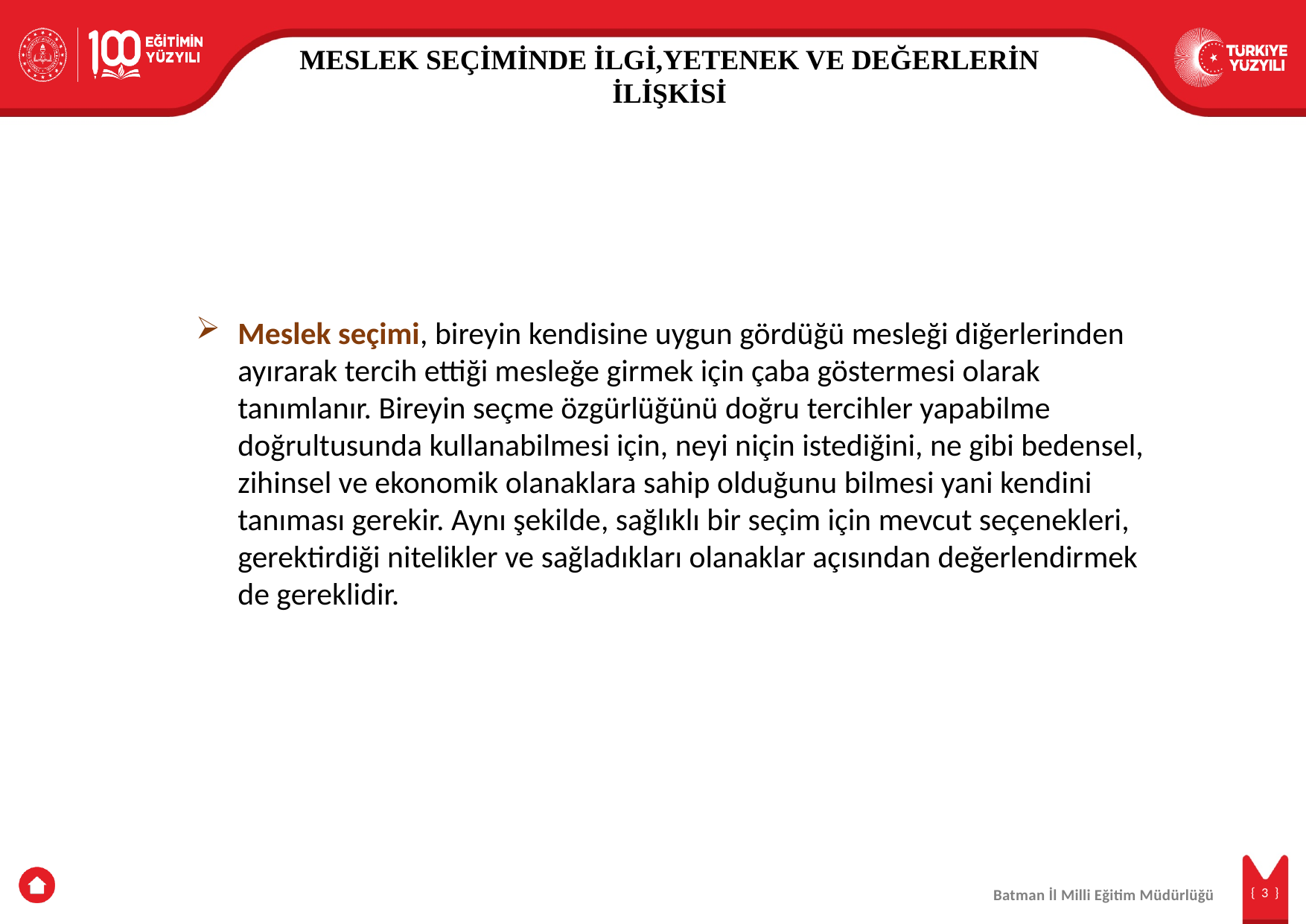

MESLEK SEÇİMİNDE İLGİ,YETENEK VE DEĞERLERİN İLİŞKİSİ
Meslek seçimi, bireyin kendisine uygun gördüğü mesleği diğerlerinden ayırarak tercih ettiği mesleğe girmek için çaba göstermesi olarak tanımlanır. Bireyin seçme özgürlüğünü doğru tercihler yapabilme doğrultusunda kullanabilmesi için, neyi niçin istediğini, ne gibi bedensel, zihinsel ve ekonomik olanaklara sahip olduğunu bilmesi yani kendini tanıması gerekir. Aynı şekilde, sağlıklı bir seçim için mevcut seçenekleri, gerektirdiği nitelikler ve sağladıkları olanaklar açısından değerlendirmek de gereklidir.

MESLEK SEÇİMİNDE İLGİ,YETENEK VE DEĞERLERİN İLİŞKİSİ